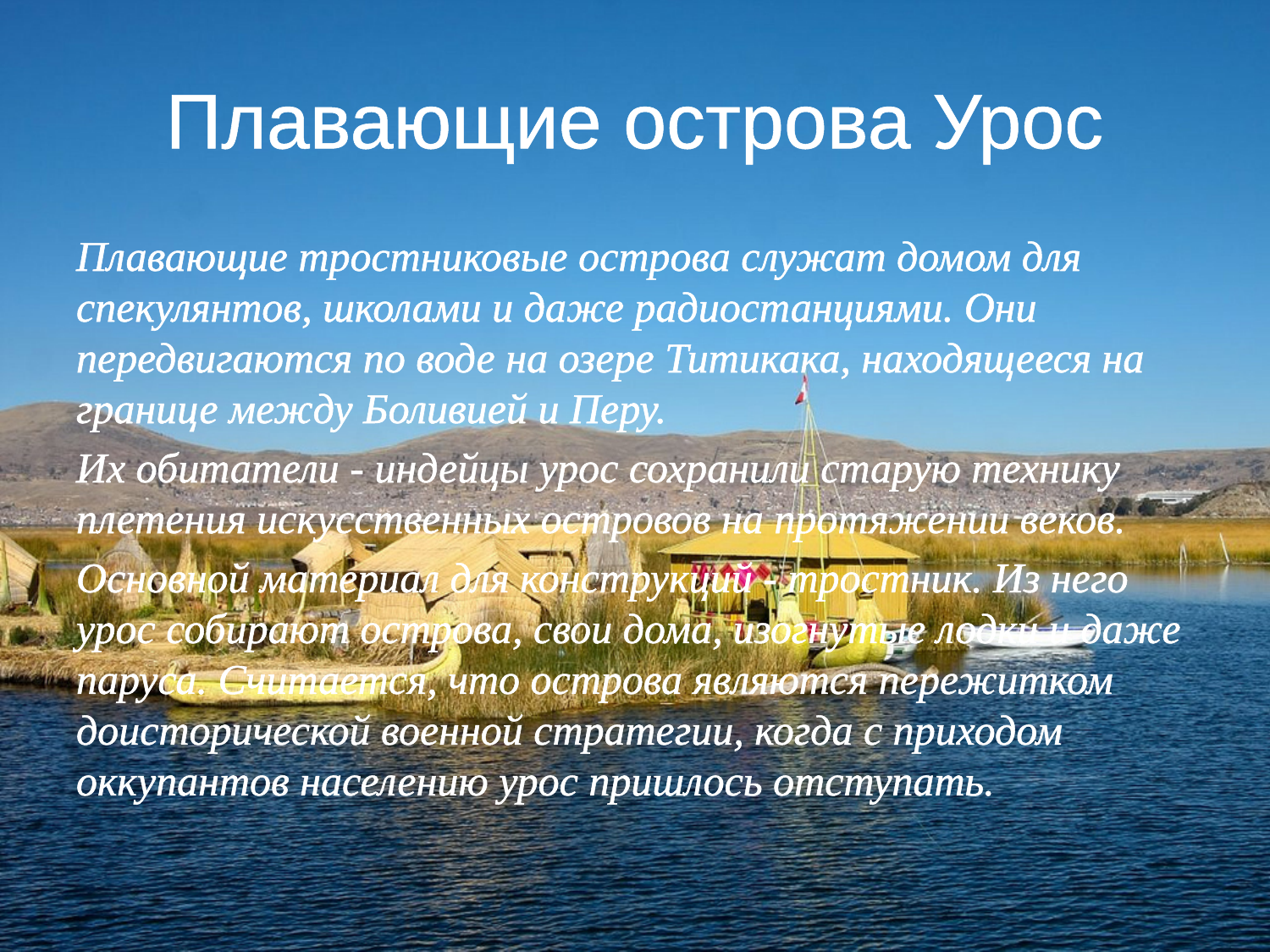

# Плавающие острова Урос
Плавающие тростниковые острова служат домом для спекулянтов, школами и даже радиостанциями. Они передвигаются по воде на озере Титикака, находящееся на границе между Боливией и Перу.
Их обитатели - индейцы урос сохранили старую технику плетения искусственных островов на протяжении веков.
Основной материал для конструкций - тростник. Из него урос собирают острова, свои дома, изогнутые лодки и даже паруса. Считается, что острова являются пережитком доисторической военной стратегии, когда с приходом оккупантов населению урос пришлось отступать.